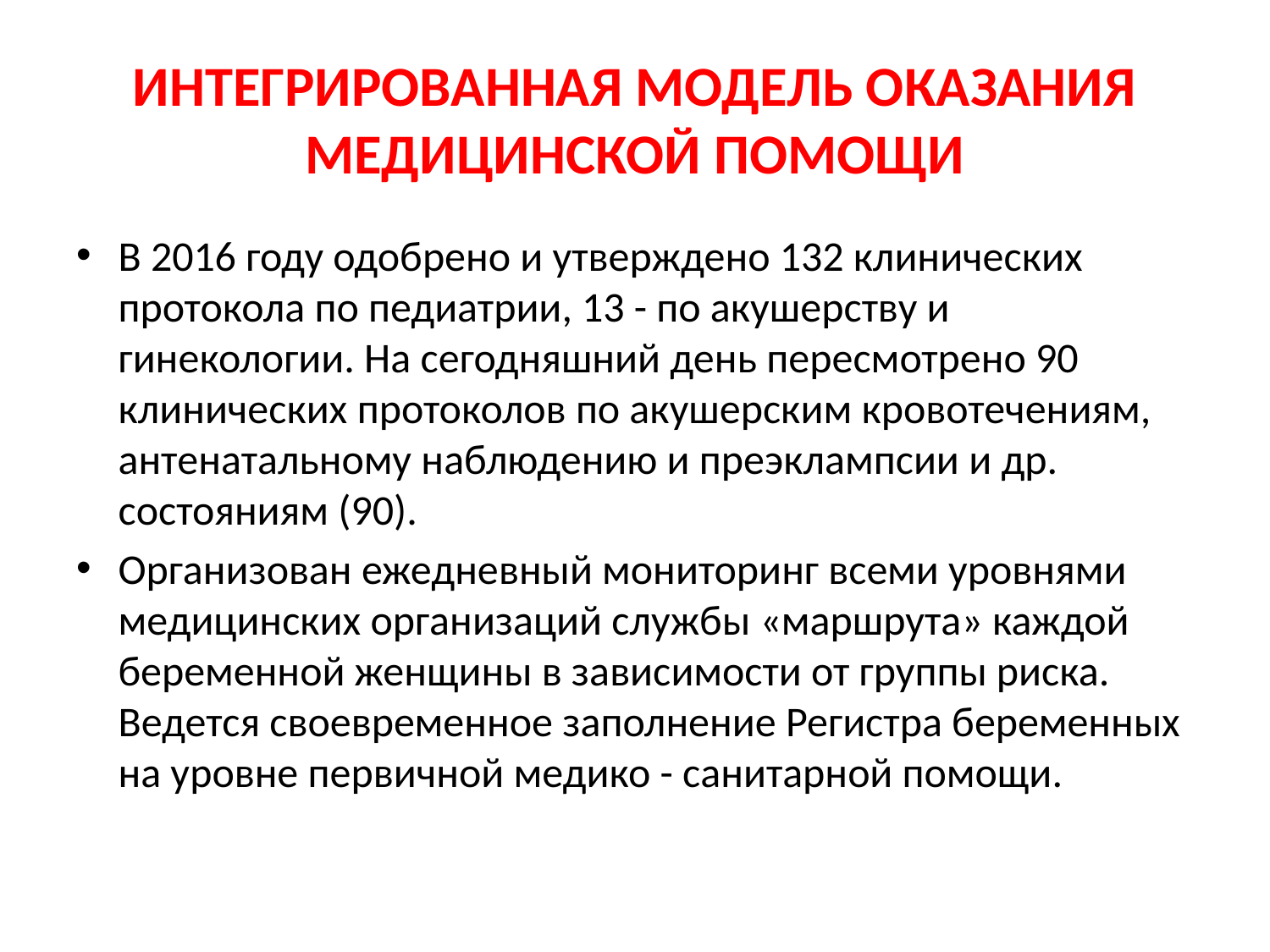

# ИНТЕГРИРОВАННАЯ МОДЕЛЬ ОКАЗАНИЯ МЕДИЦИНСКОЙ ПОМОЩИ
В 2016 году одобрено и утверждено 132 клинических протокола по педиатрии, 13 - по акушерству и гинекологии. На сегодняшний день пересмотрено 90 клинических протоколов по акушерским кровотечениям, антенатальному наблюдению и преэклампсии и др. состояниям (90).
Организован ежедневный мониторинг всеми уровнями медицинских организаций службы «маршрута» каждой беременной женщины в зависимости от группы риска. Ведется своевременное заполнение Регистра беременных на уровне первичной медико - санитарной помощи.